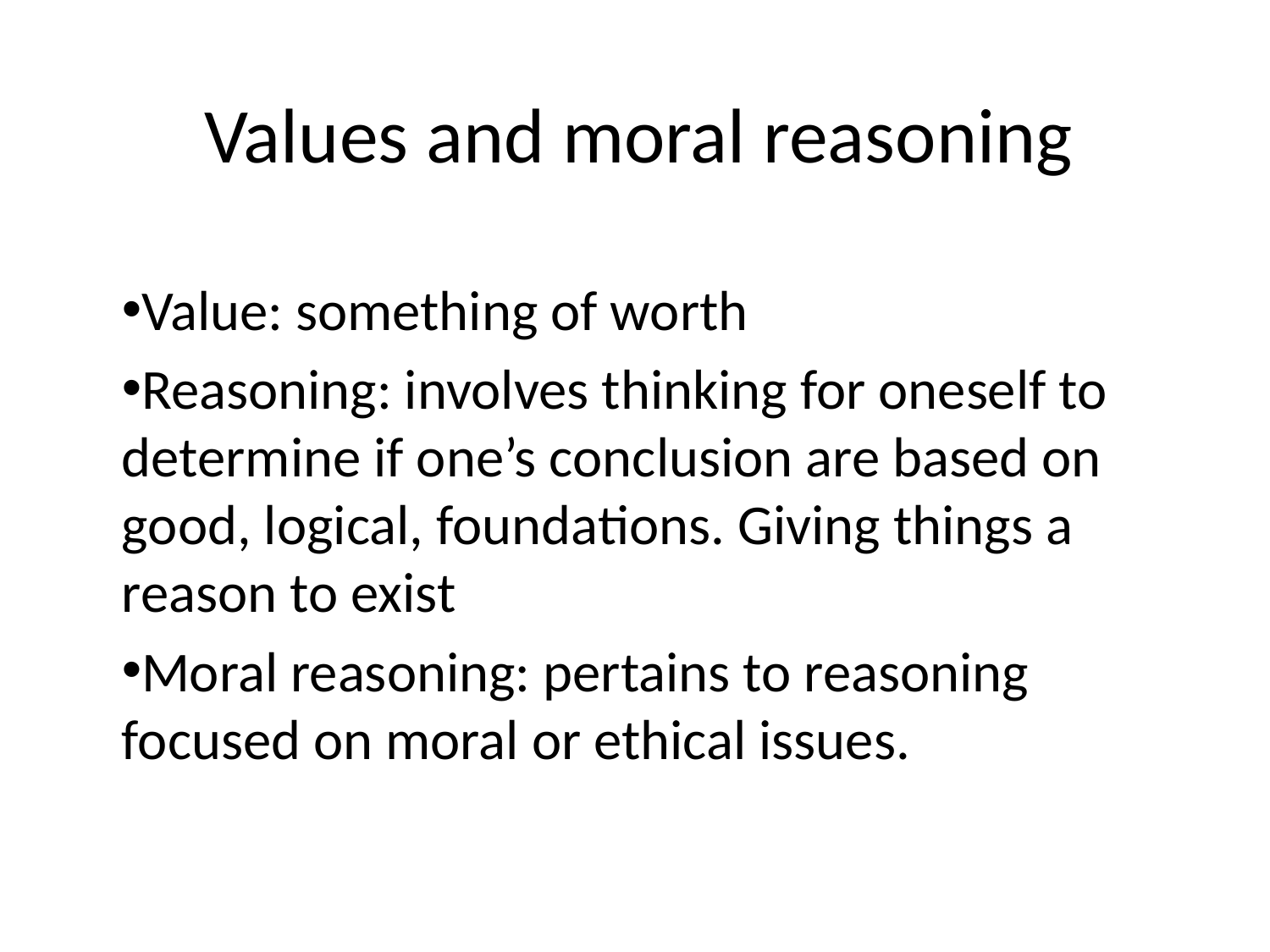

# Values and moral reasoning
Value: something of worth
Reasoning: involves thinking for oneself to determine if one’s conclusion are based on good, logical, foundations. Giving things a reason to exist
Moral reasoning: pertains to reasoning focused on moral or ethical issues.